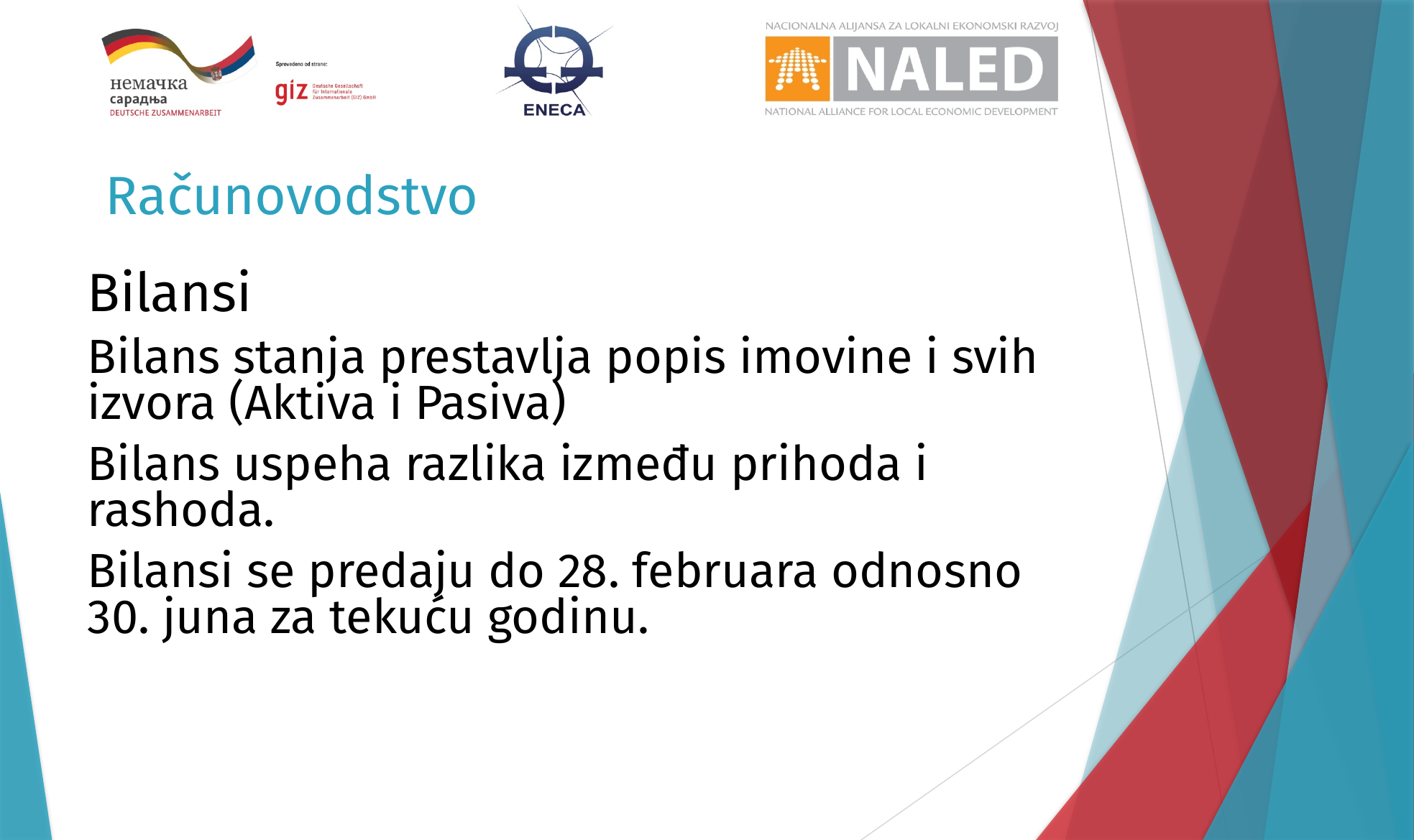

#
Računovodstvo
Bilansi
Bilans stanja prestavlja popis imovine i svih izvora (Aktiva i Pasiva)
Bilans uspeha razlika između prihoda i rashoda.
Bilansi se predaju do 28. februara odnosno 30. juna za tekuću godinu.